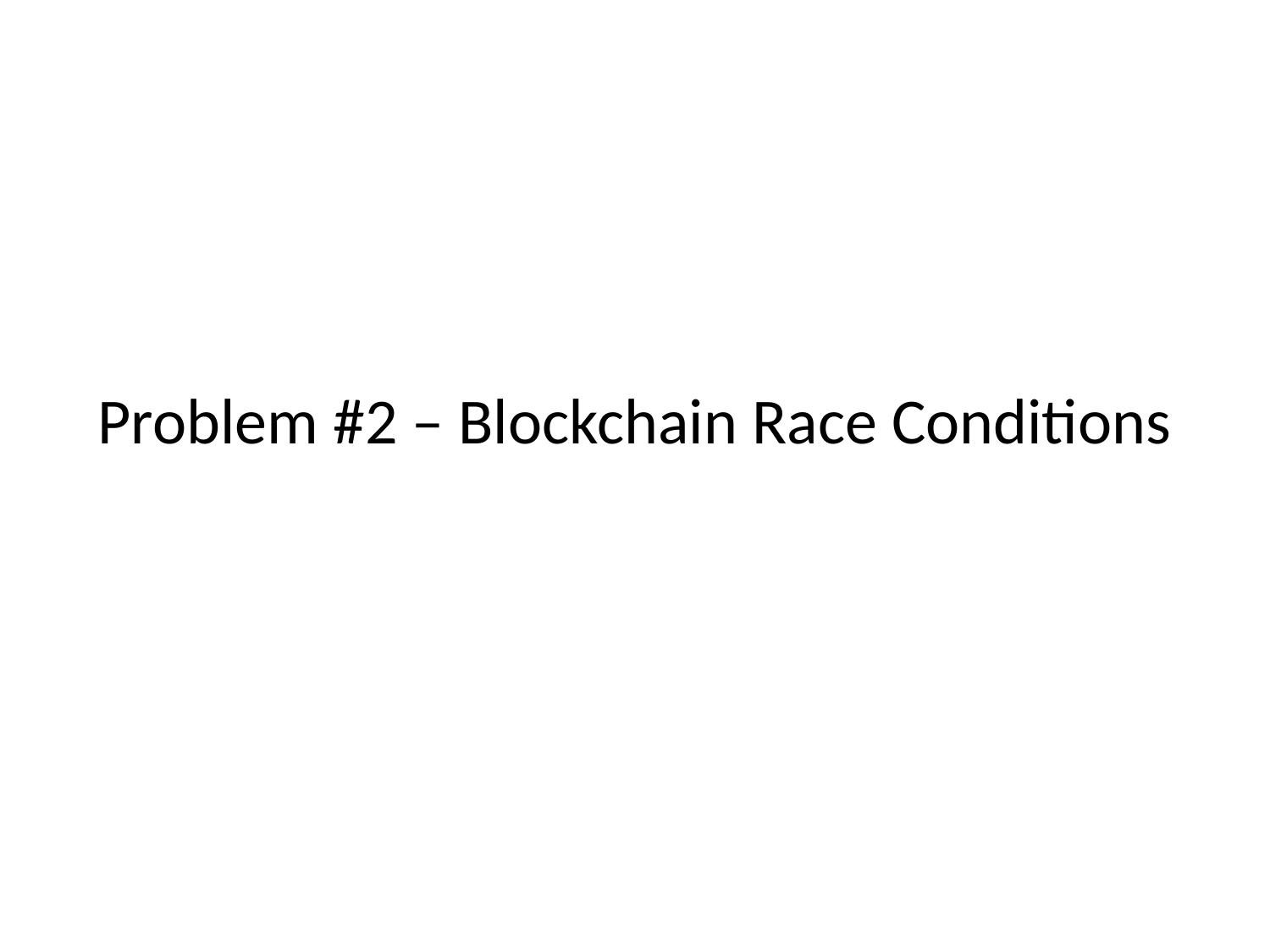

# Problem #2 – Blockchain Race Conditions